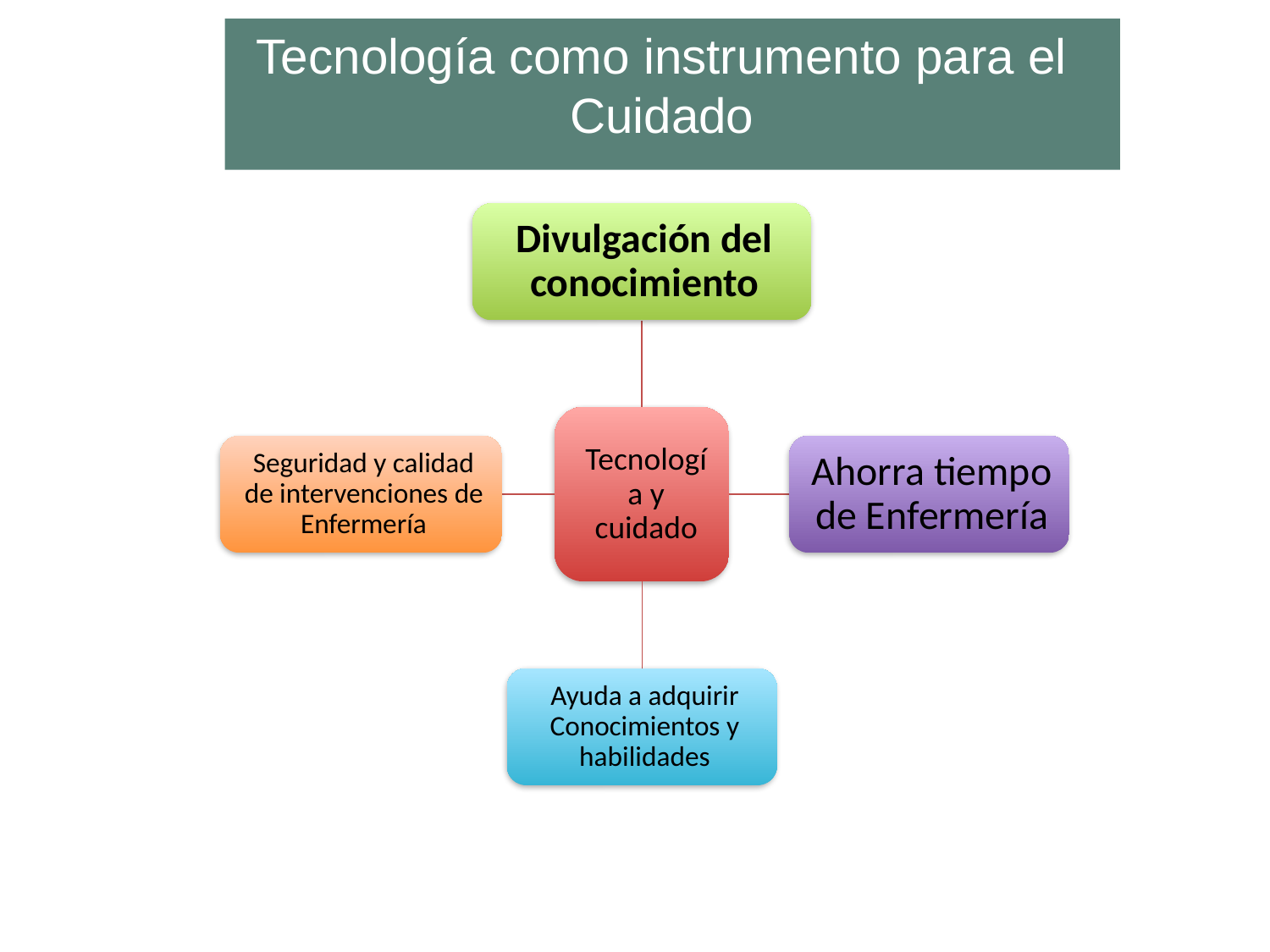

Tecnología como instrumento para el Cuidado
Tecnología y cuidado
Divulgación del conocimiento
Ahorra tiempo de Enfermería
Ayuda a adquirir Conocimientos y habilidades
Seguridad y calidad de intervenciones de Enfermería